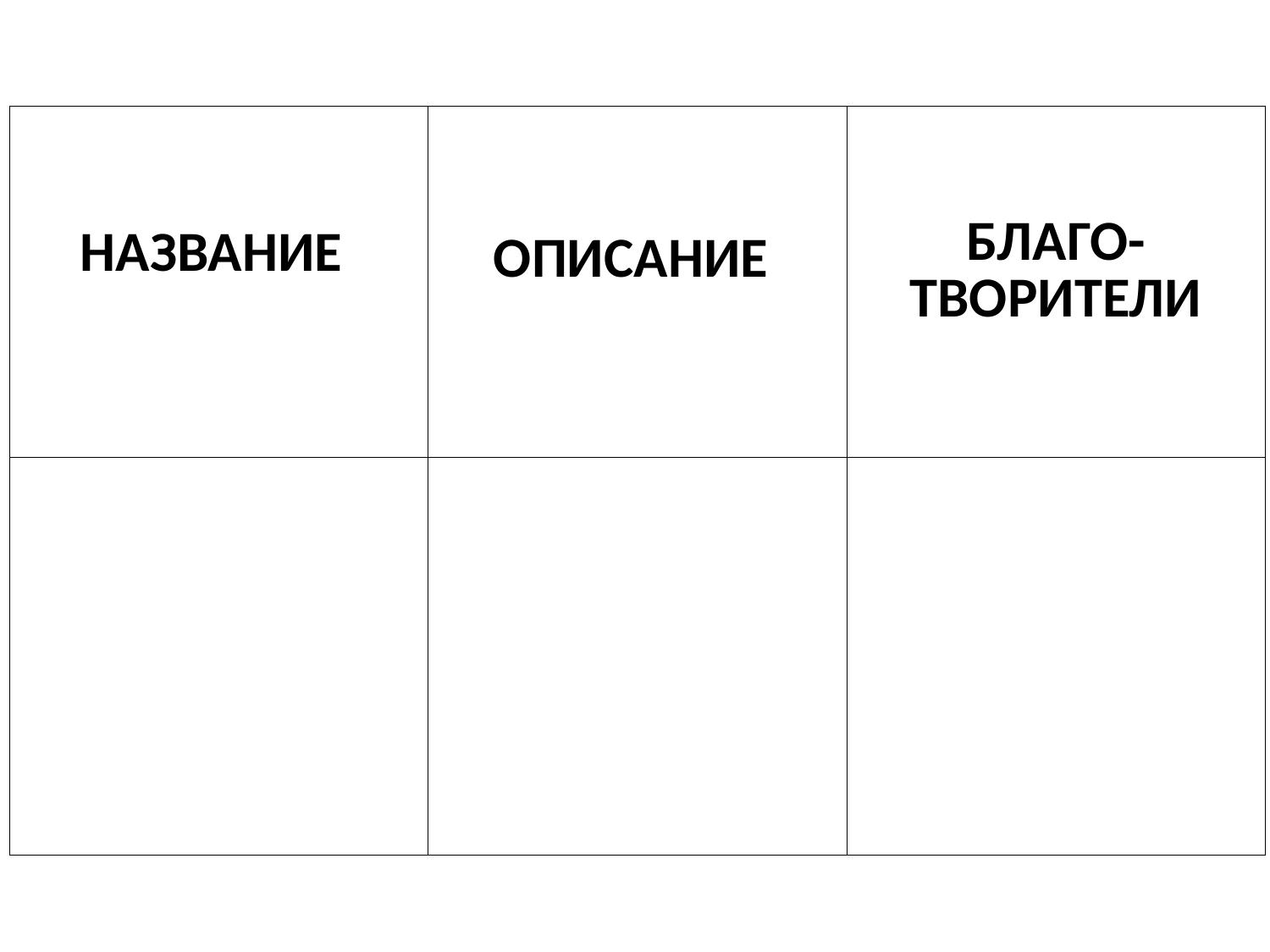

| НАЗВАНИЕ | ОПИСАНИЕ | БЛАГО- ТВОРИТЕЛИ |
| --- | --- | --- |
|  |  |  |